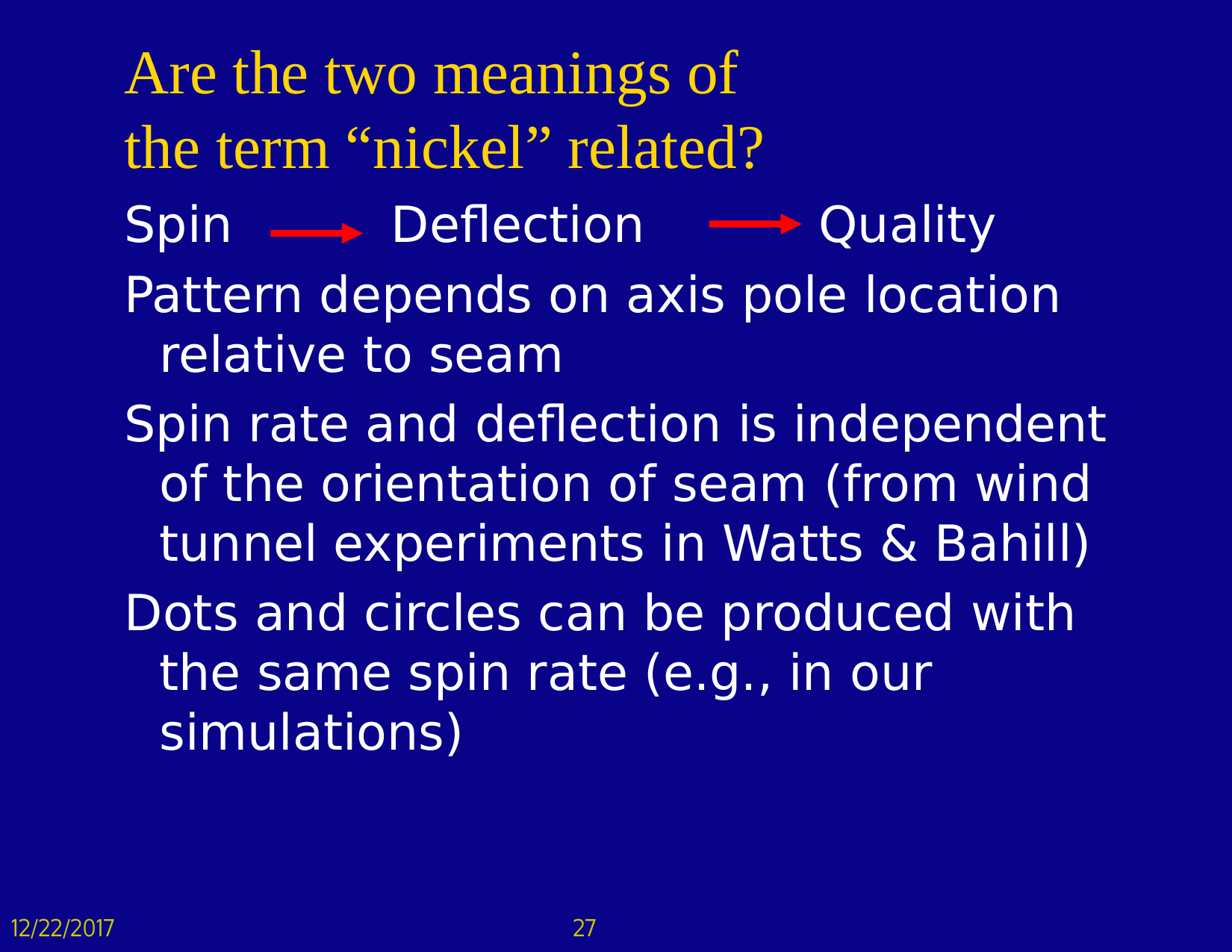

# Are the two meanings of the term “nickel” related?
Spin          Deflection           Quality
Pattern depends on axis pole location relative to seam
Spin rate and deflection is independent of the orientation of seam (from wind tunnel experiments in Watts & Bahill)
Dots and circles can be produced with the same spin rate (e.g., in our simulations)

12/22/2017
27